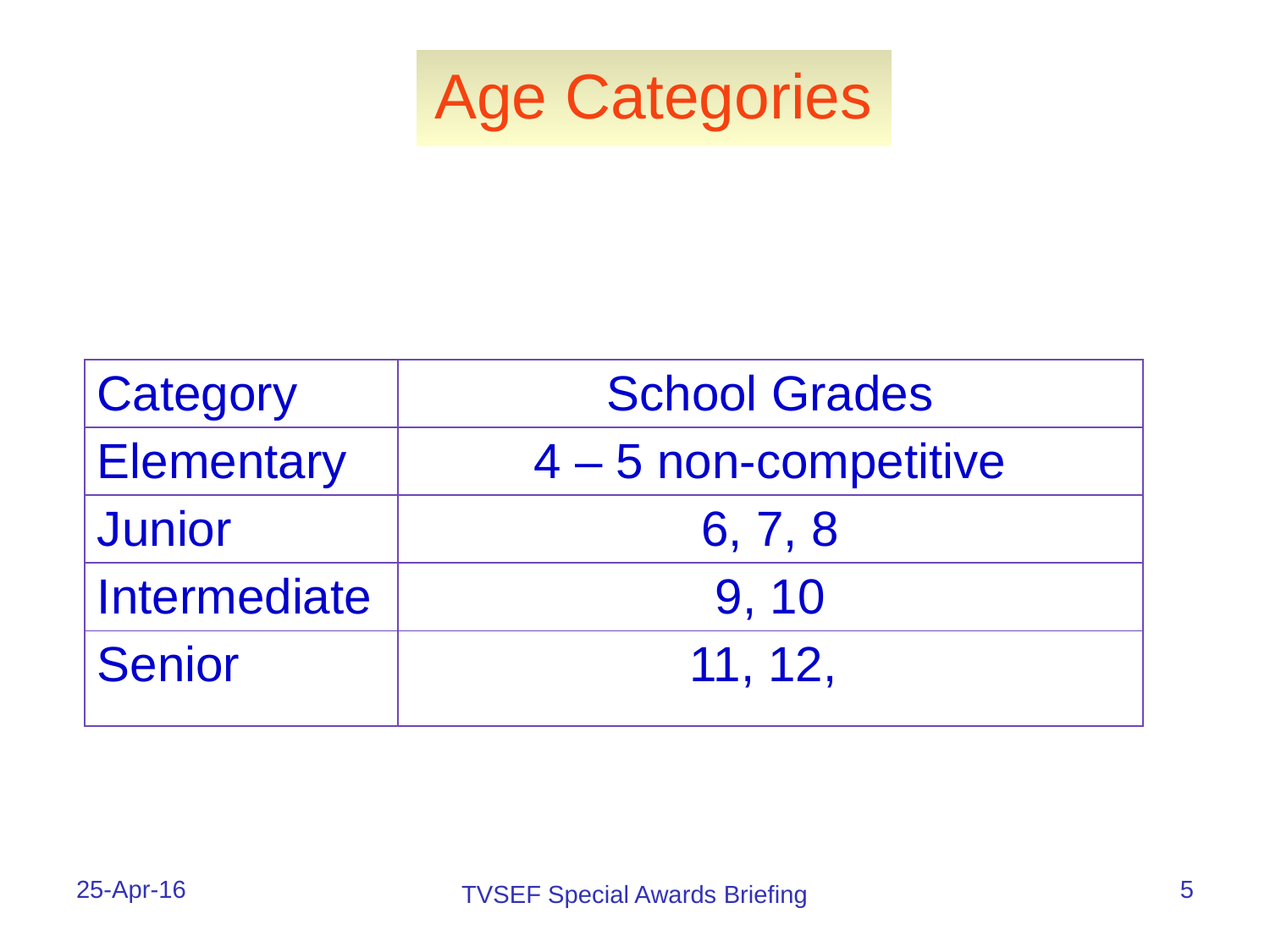

# Age Categories

| Category | School Grades |
| --- | --- |
| Elementary | 4 – 5 non-competitive |
| Junior | 6, 7, 8 |
| Intermediate | 9, 10 |
| Senior | 11, 12, |
25-Apr-16
5